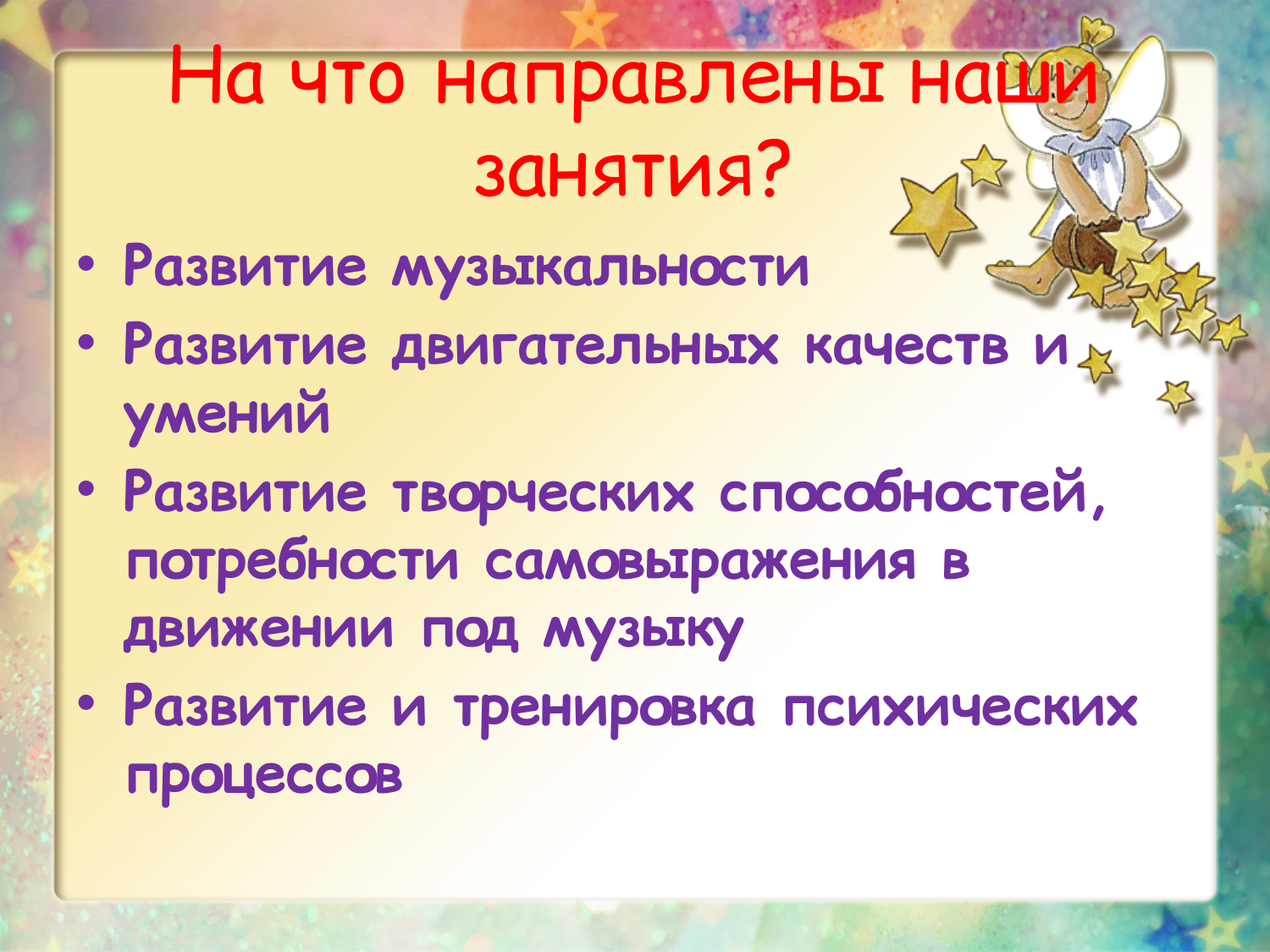

# На что направлены наши занятия?
Развитие музыкальности
Развитие двигательных качеств и умений
Развитие творческих способностей, потребности самовыражения в движении под музыку
Развитие и тренировка психических процессов